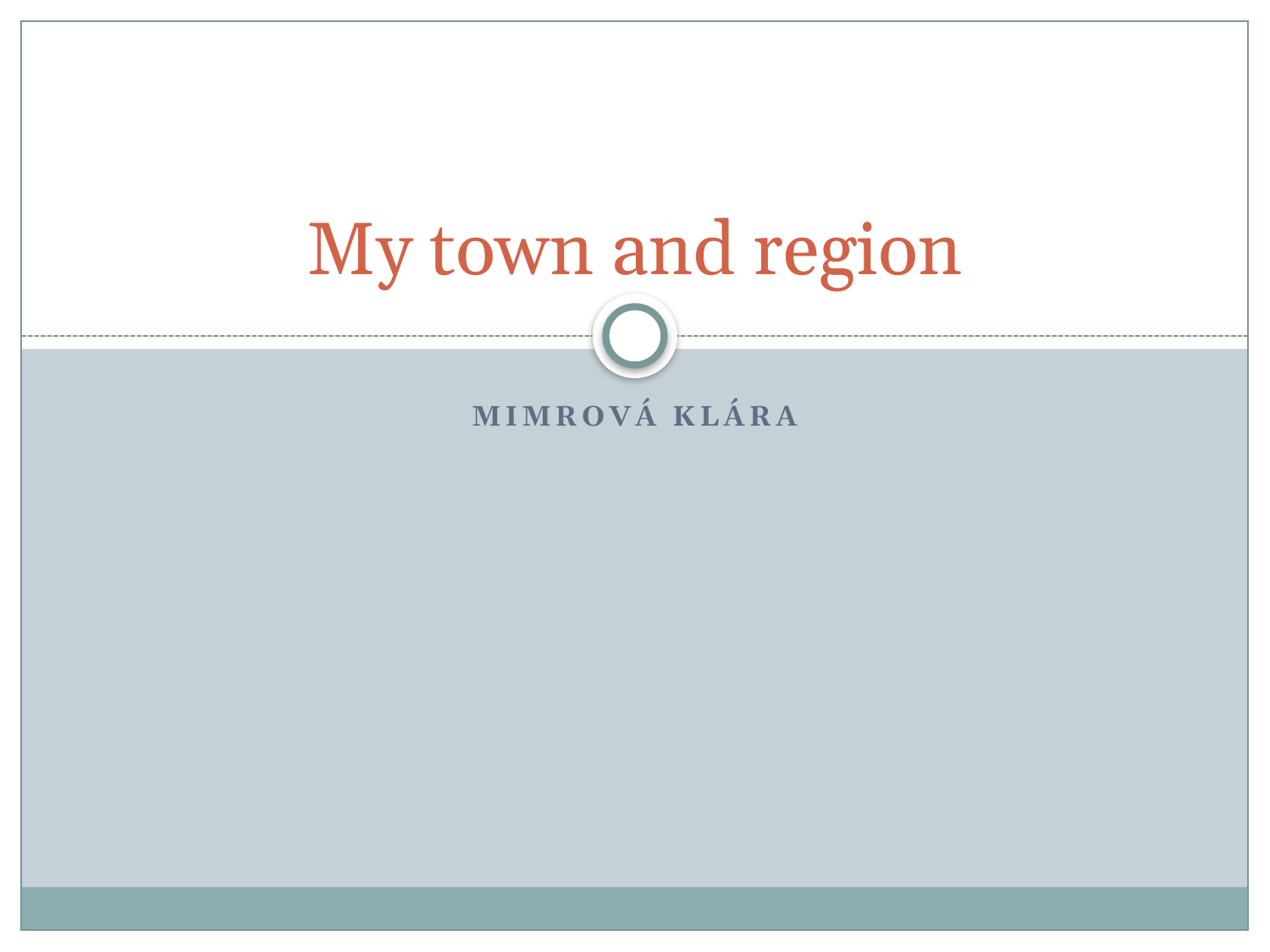

# My town and region
Mimrová Klára